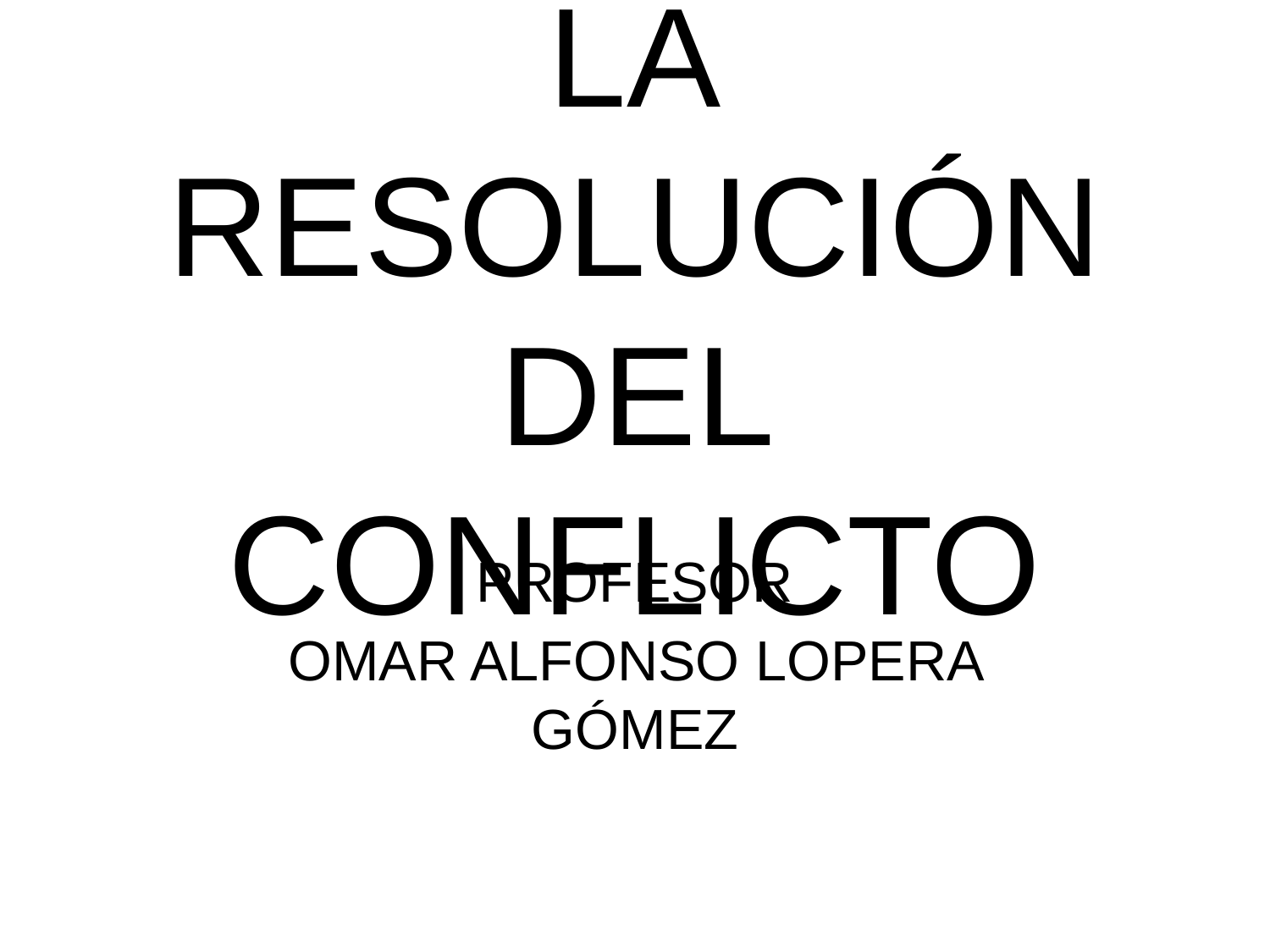

# LA RESOLUCIÓN DEL CONFLICTO
PROFESOR
OMAR ALFONSO LOPERA GÓMEZ